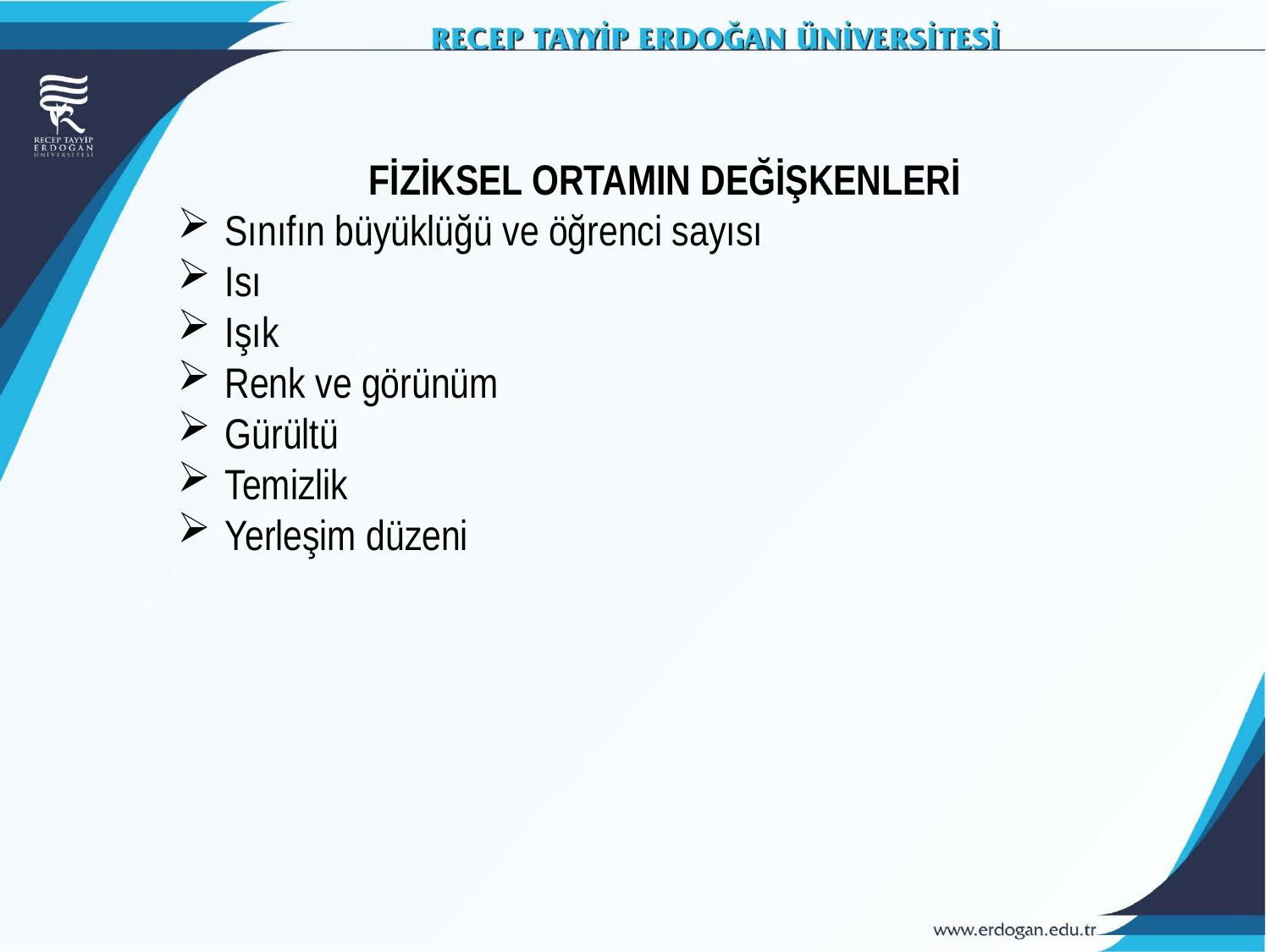

FİZİKSEL ORTAMIN DEĞİŞKENLERİ
Sınıfın büyüklüğü ve öğrenci sayısı
Isı
Işık
Renk ve görünüm
Gürültü
Temizlik
Yerleşim düzeni